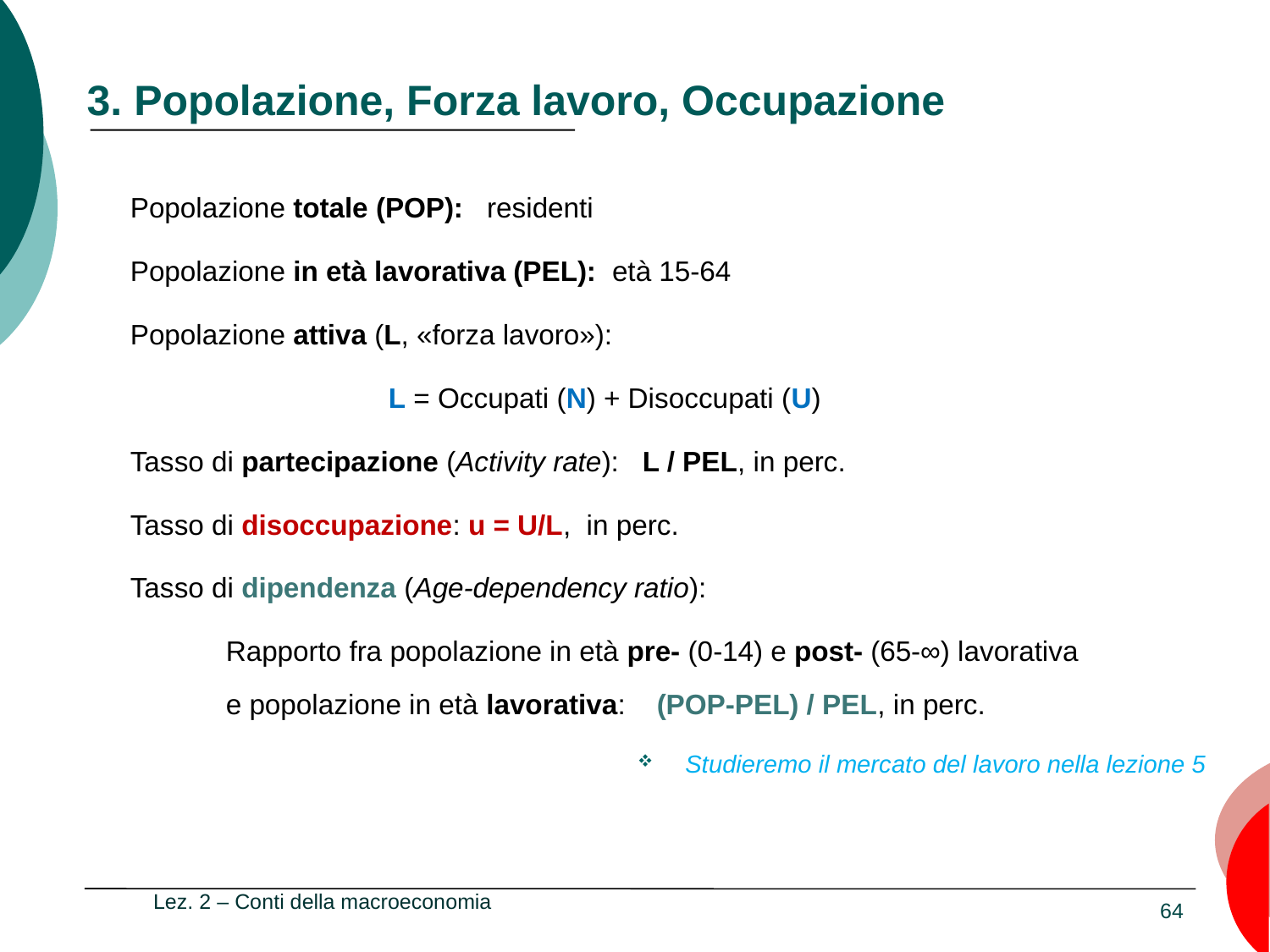

# 3. Popolazione, Forza lavoro, Occupazione

Popolazione totale (POP):   residenti
Popolazione in età lavorativa (PEL):  età 15-64
Popolazione attiva (L, «forza lavoro»):
                                 L = Occupati (N) + Disoccupati (U)
Tasso di partecipazione (Activity rate):   L / PEL, in perc.
Tasso di disoccupazione: u = U/L,  in perc.
Tasso di dipendenza (Age-dependency ratio):
Rapporto fra popolazione in età pre- (0-14) e post- (65-∞) lavorativa
e popolazione in età lavorativa:    (POP-PEL) / PEL, in perc.
Studieremo il mercato del lavoro nella lezione 5

Lez. 2 – Conti della macroeconomia